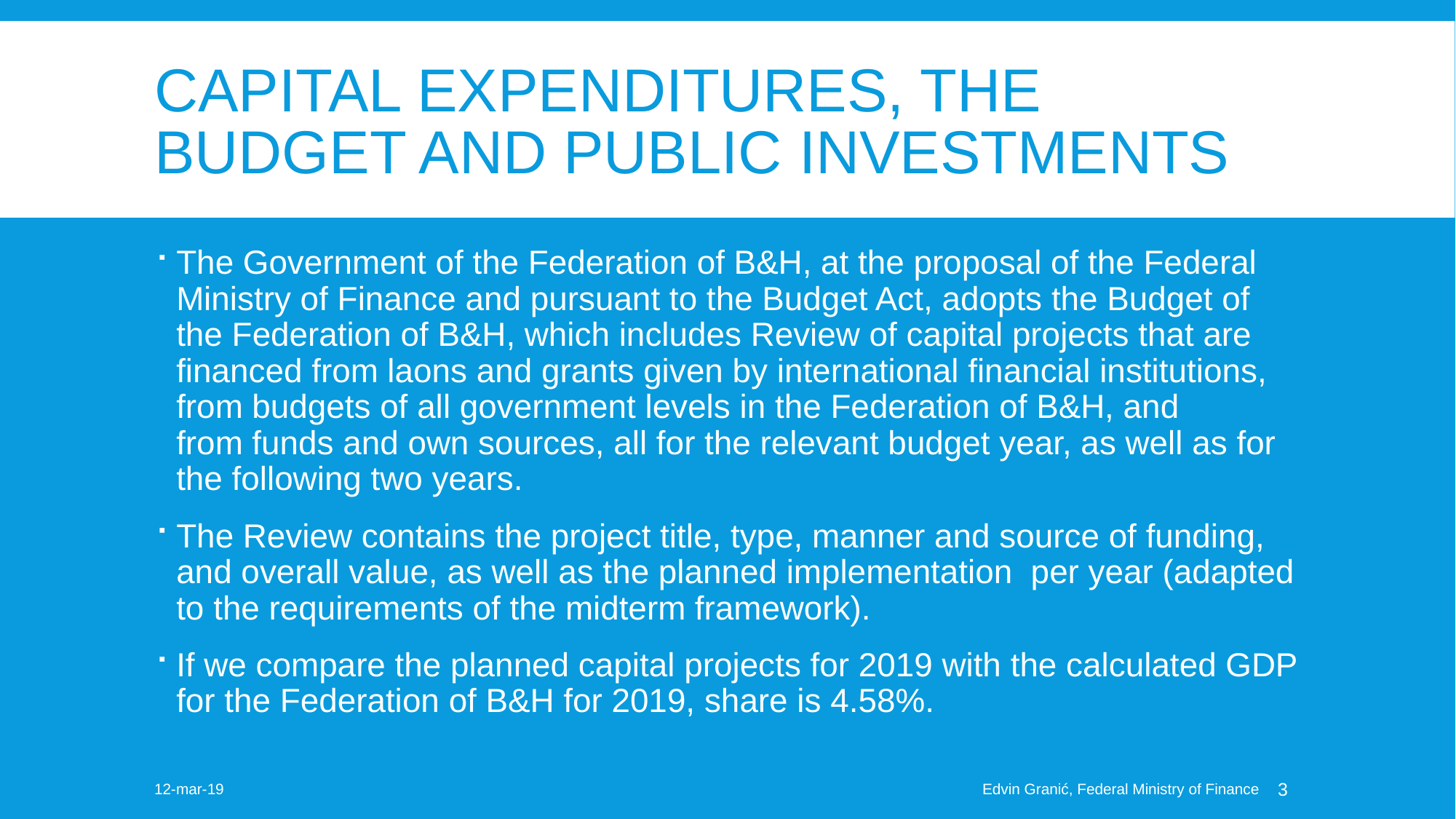

# CAPITAL EXPENDITURES, THE BUDGET AND PUBLIC INVESTMENTS
The Government of the Federation of B&H, at the proposal of the Federal Ministry of Finance and pursuant to the Budget Act, adopts the Budget of the Federation of B&H, which includes Review of capital projects that are financed from laons and grants given by international financial institutions, from budgets of all government levels in the Federation of B&H, and from funds and own sources, all for the relevant budget year, as well as for the following two years.
The Review contains the project title, type, manner and source of funding, and overall value, as well as the planned implementation  per year (adapted to the requirements of the midterm framework).
If we compare the planned capital projects for 2019 with the calculated GDP for the Federation of B&H for 2019, share is 4.58%.
12-mar-19
Edvin Granić, Federal Ministry of Finance
3